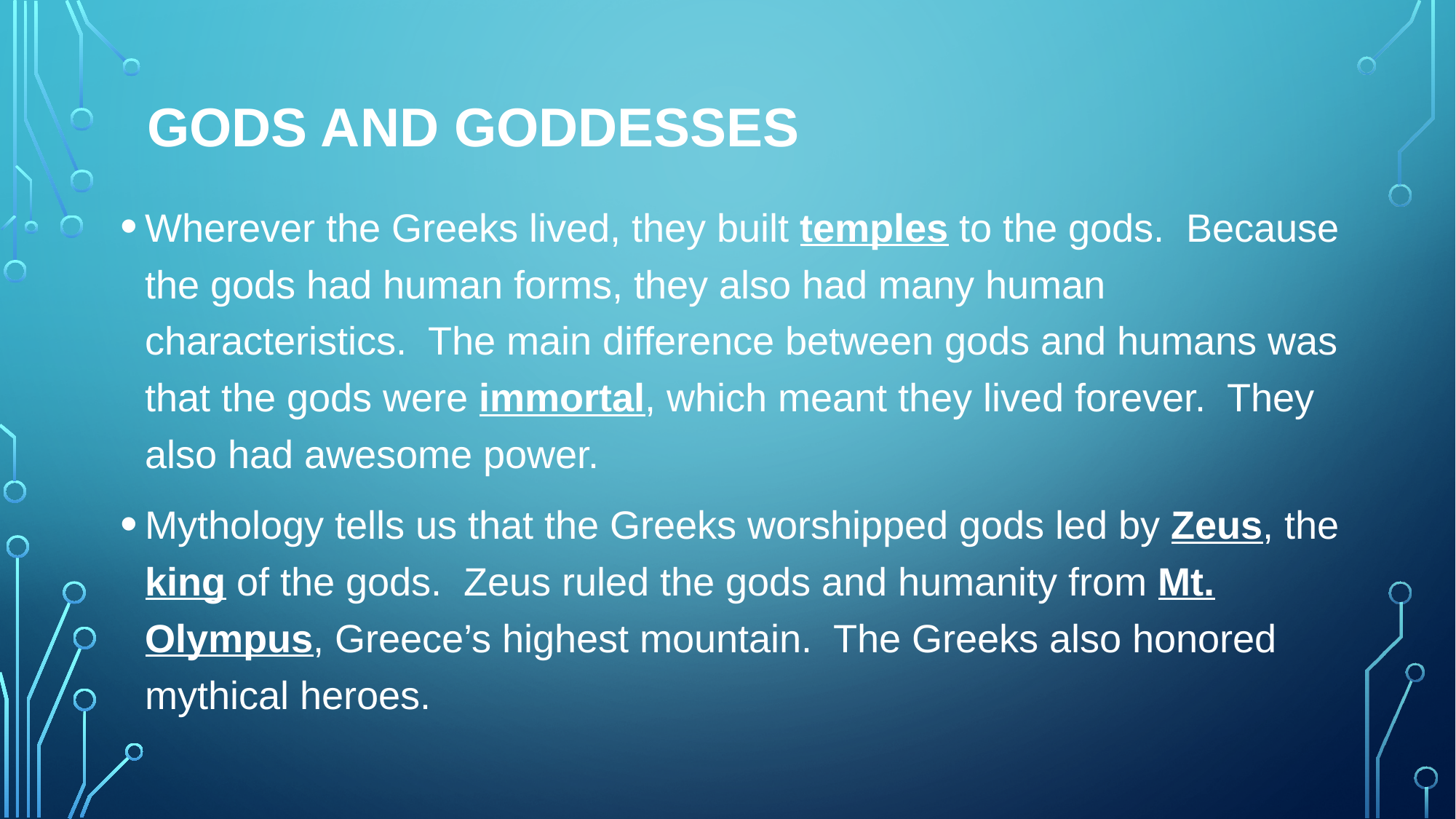

# Gods and Goddesses
Wherever the Greeks lived, they built temples to the gods.  Because the gods had human forms, they also had many human characteristics.  The main difference between gods and humans was that the gods were immortal, which meant they lived forever.  They also had awesome power.
Mythology tells us that the Greeks worshipped gods led by Zeus, the king of the gods.  Zeus ruled the gods and humanity from Mt. Olympus, Greece’s highest mountain.  The Greeks also honored mythical heroes.